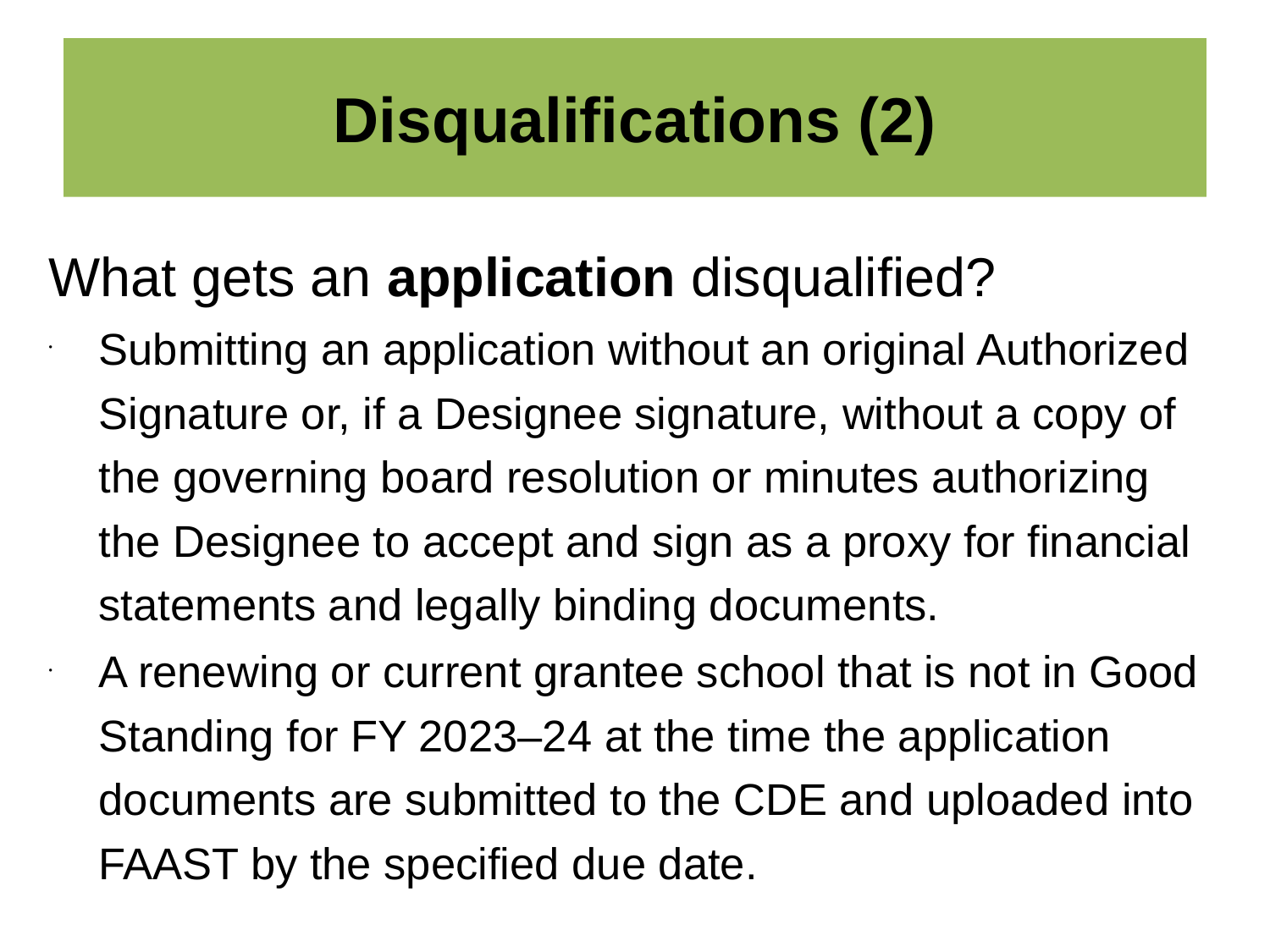

# Disqualifications (2)
What gets an application disqualified?
Submitting an application without an original Authorized Signature or, if a Designee signature, without a copy of the governing board resolution or minutes authorizing the Designee to accept and sign as a proxy for financial statements and legally binding documents.
A renewing or current grantee school that is not in Good Standing for FY 2023–24 at the time the application documents are submitted to the CDE and uploaded into FAAST by the specified due date.